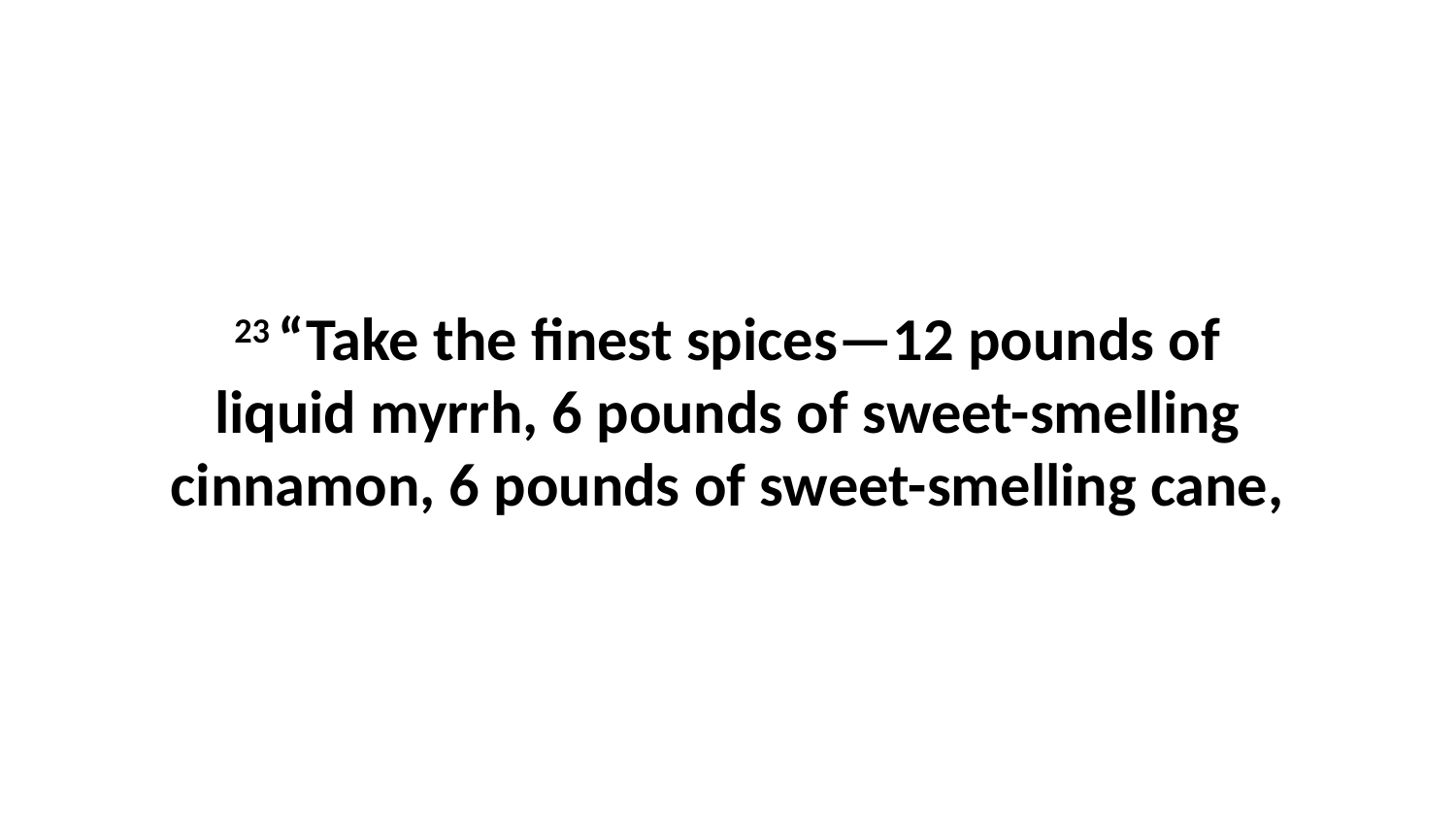

23 “Take the finest spices—12 pounds of liquid myrrh, 6 pounds of sweet-smelling cinnamon, 6 pounds of sweet-smelling cane,